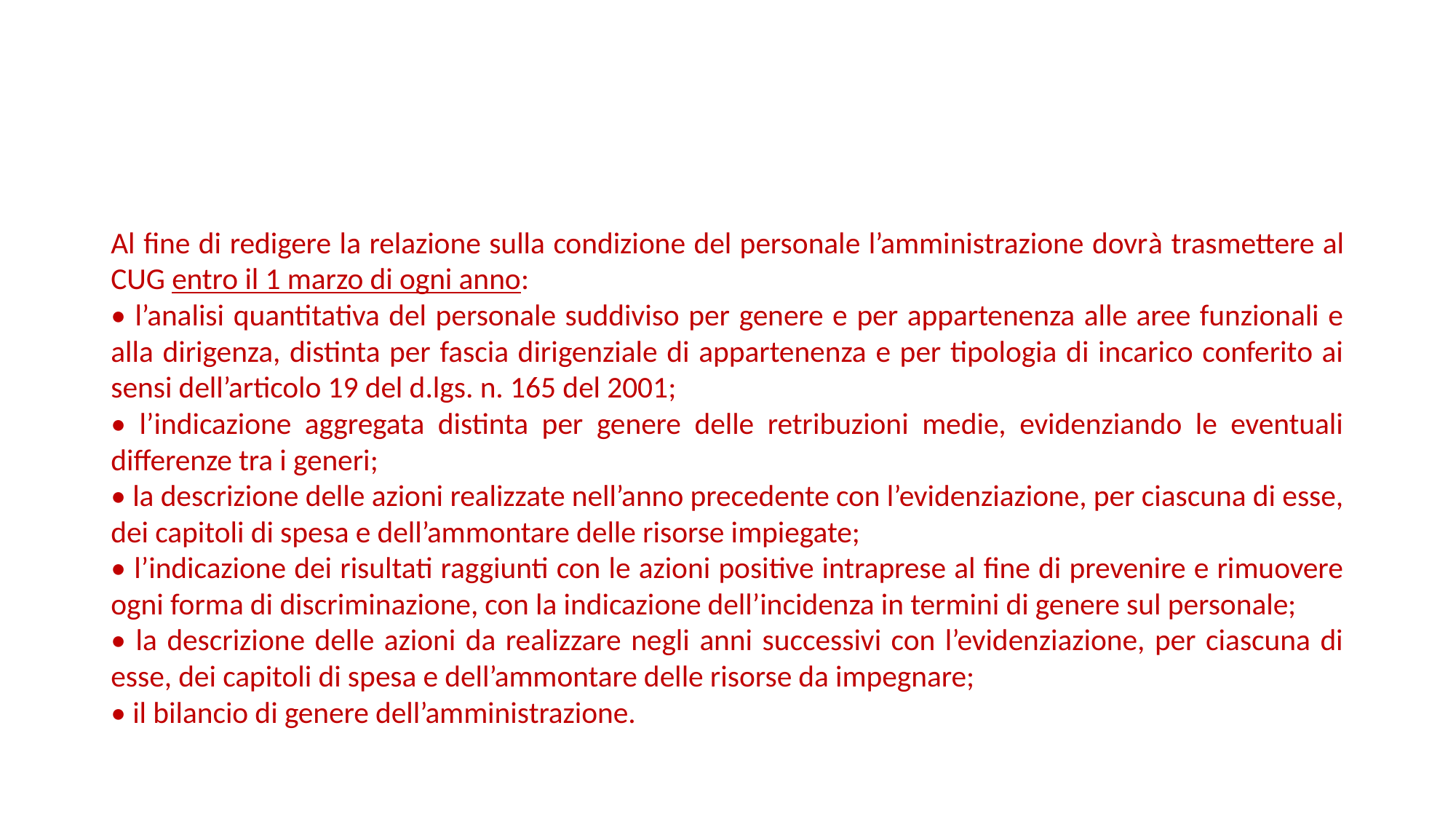

#
Al fine di redigere la relazione sulla condizione del personale l’amministrazione dovrà trasmettere al CUG entro il 1 marzo di ogni anno:
• l’analisi quantitativa del personale suddiviso per genere e per appartenenza alle aree funzionali e alla dirigenza, distinta per fascia dirigenziale di appartenenza e per tipologia di incarico conferito ai sensi dell’articolo 19 del d.lgs. n. 165 del 2001;
• l’indicazione aggregata distinta per genere delle retribuzioni medie, evidenziando le eventuali differenze tra i generi;
• la descrizione delle azioni realizzate nell’anno precedente con l’evidenziazione, per ciascuna di esse, dei capitoli di spesa e dell’ammontare delle risorse impiegate;
• l’indicazione dei risultati raggiunti con le azioni positive intraprese al fine di prevenire e rimuovere ogni forma di discriminazione, con la indicazione dell’incidenza in termini di genere sul personale;
• la descrizione delle azioni da realizzare negli anni successivi con l’evidenziazione, per ciascuna di esse, dei capitoli di spesa e dell’ammontare delle risorse da impegnare;
• il bilancio di genere dell’amministrazione.